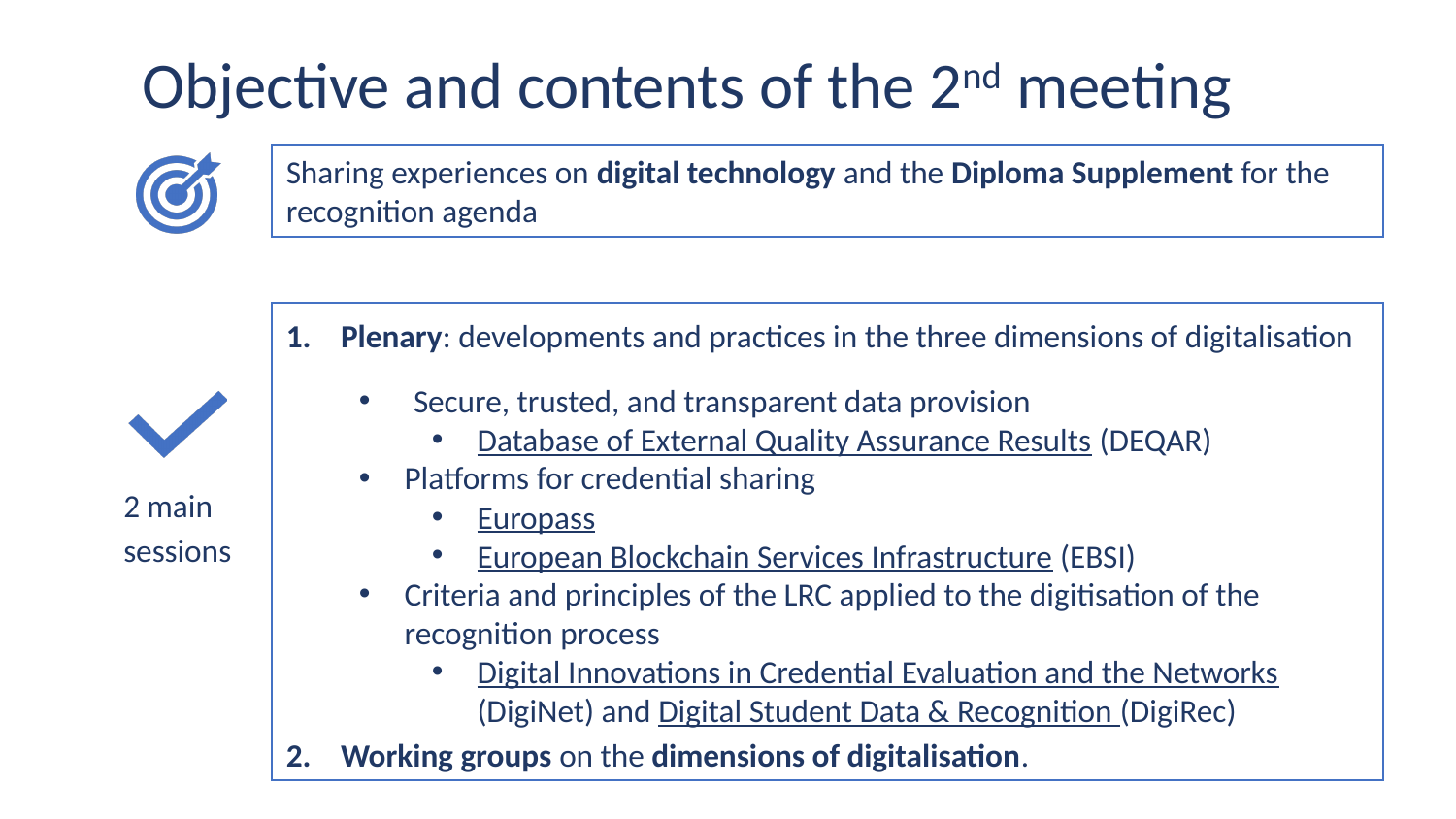

Objective and contents of the 2nd meeting

Sharing experiences on digital technology and the Diploma Supplement for the recognition agenda
Plenary: developments and practices in the three dimensions of digitalisation
Secure, trusted, and transparent data provision
Database of External Quality Assurance Results (DEQAR)
Platforms for credential sharing
Europass
European Blockchain Services Infrastructure (EBSI)
Criteria and principles of the LRC applied to the digitisation of the recognition process
Digital Innovations in Credential Evaluation and the Networks (DigiNet) and Digital Student Data & Recognition (DigiRec)
Working groups on the dimensions of digitalisation.

2 main sessions